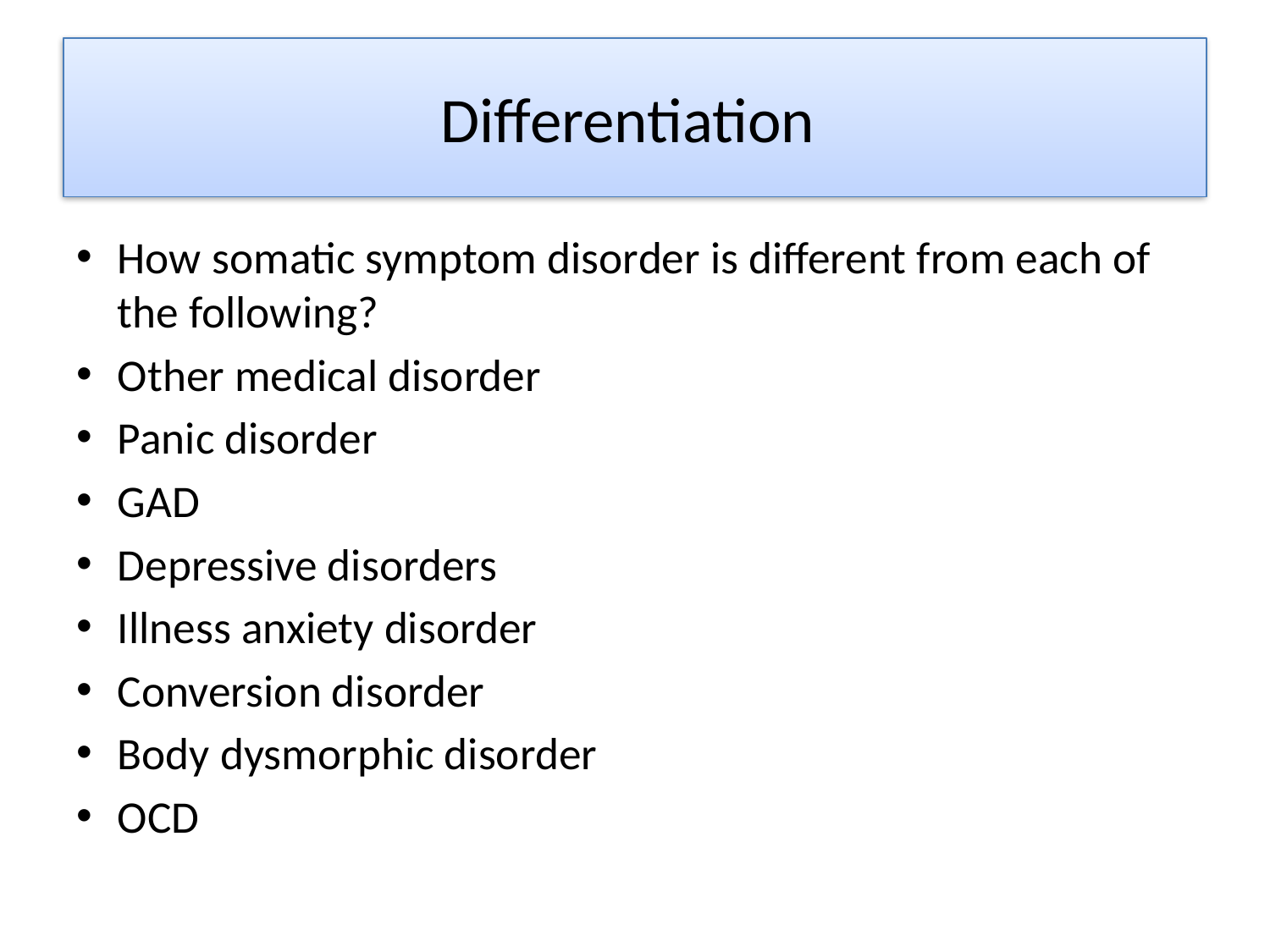

# Differentiation
How somatic symptom disorder is different from each of the following?
Other medical disorder
Panic disorder
GAD
Depressive disorders
Illness anxiety disorder
Conversion disorder
Body dysmorphic disorder
OCD